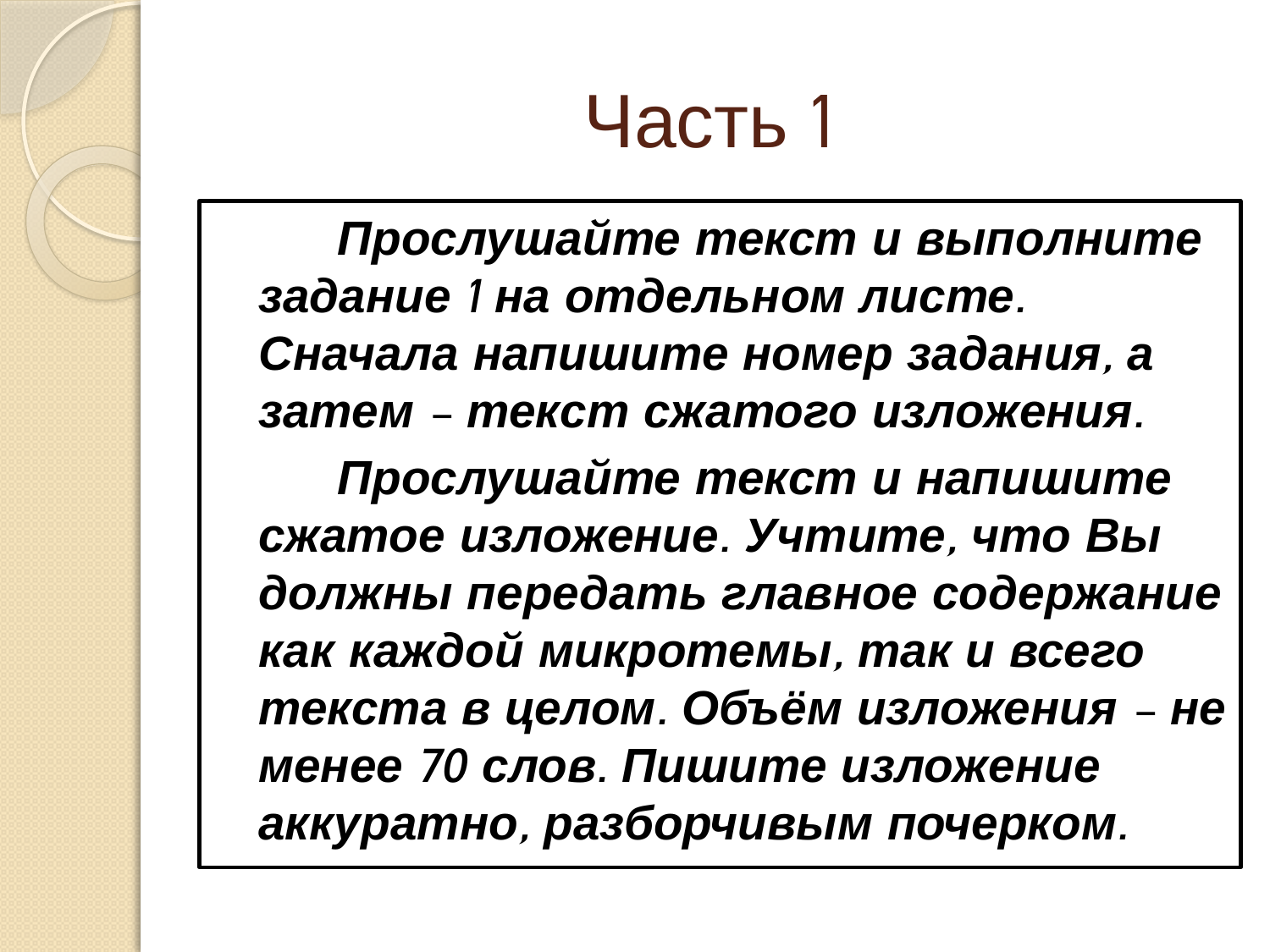

# Часть 1
        Прослушайте текст и выполните задание 1 на отдельном листе. Сначала напишите номер задания, а затем – текст сжатого изложения.
        Прослушайте текст и напишите сжатое изложение. Учтите, что Вы должны передать главное содержание как каждой микротемы, так и всего текста в целом. Объём изложения – не менее 70 слов. Пишите изложение аккуратно, разборчивым почерком.